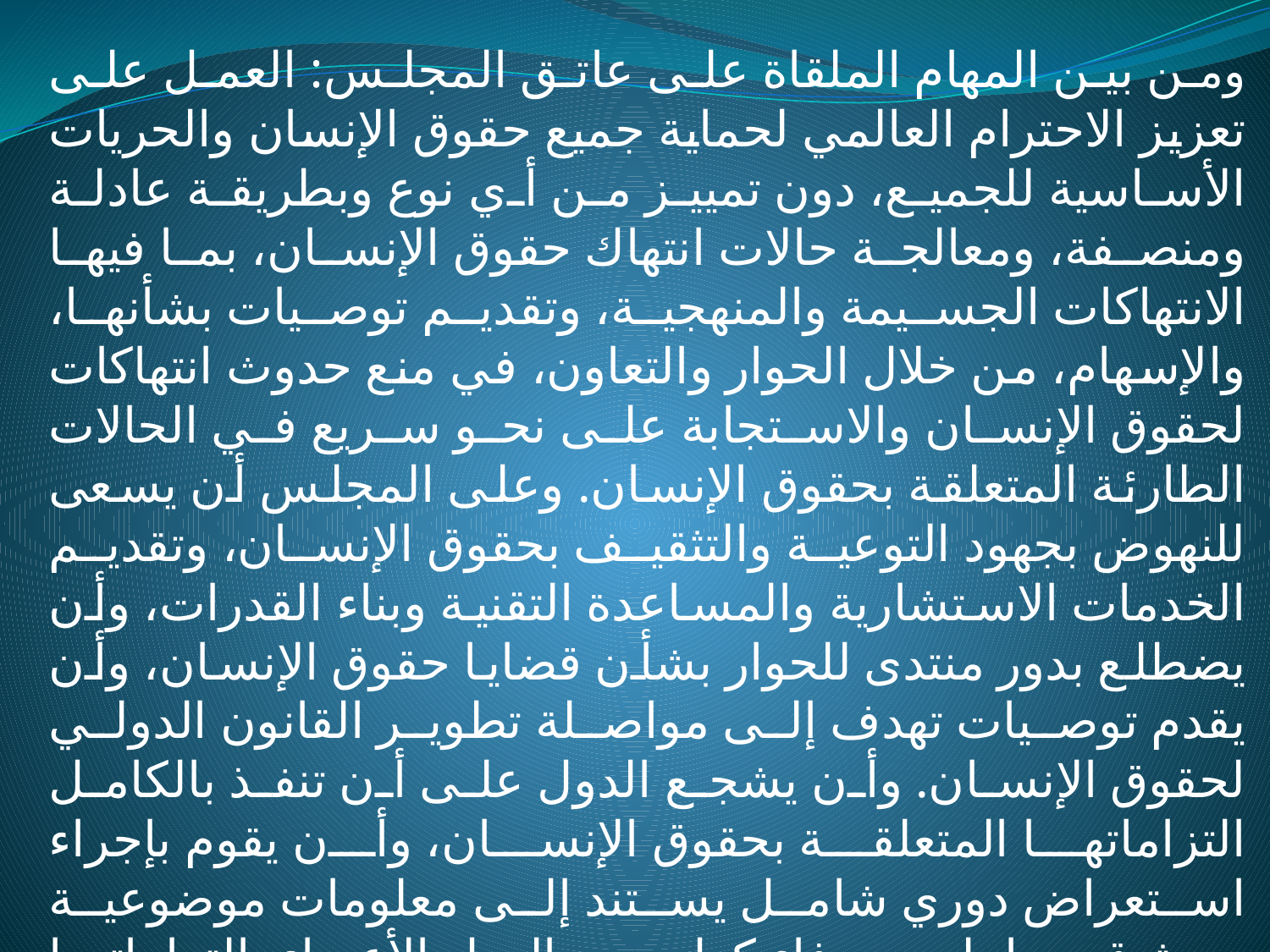

ومن بين المهام الملقاة على عاتق المجلس: العمل على تعزيز الاحترام العالمي لحماية جميع حقوق الإنسان والحريات الأساسية للجميع، دون تمييز من أي نوع وبطريقة عادلة ومنصفة، ومعالجة حالات انتهاك حقوق الإنسان، بما فيها الانتهاكات الجسيمة والمنهجية، وتقديم توصيات بشأنها، والإسهام، من خلال الحوار والتعاون، في منع حدوث انتهاكات لحقوق الإنسان والاستجابة على نحو سريع في الحالات الطارئة المتعلقة بحقوق الإنسان. وعلى المجلس أن يسعى للنهوض بجهود التوعية والتثقيف بحقوق الإنسان، وتقديم الخدمات الاستشارية والمساعدة التقنية وبناء القدرات، وأن يضطلع بدور منتدى للحوار بشأن قضايا حقوق الإنسان، وأن يقدم توصيات تهدف إلى مواصلة تطوير القانون الدولي لحقوق الإنسان. وأن يشجع الدول على أن تنفذ بالكامل التزاماتها المتعلقة بحقوق الإنسان، وأن يقوم بإجراء استعراض دوري شامل يستند إلى معلومات موضوعية وموثوق بها، لمدى وفاء كل من الدول الأعضاء بالتزاماتها وتعهداتها في مجال حقوق الإنسان على نحو يكفل شمولية التطبيق والمساواة في المعاملة بين جميع الدول.